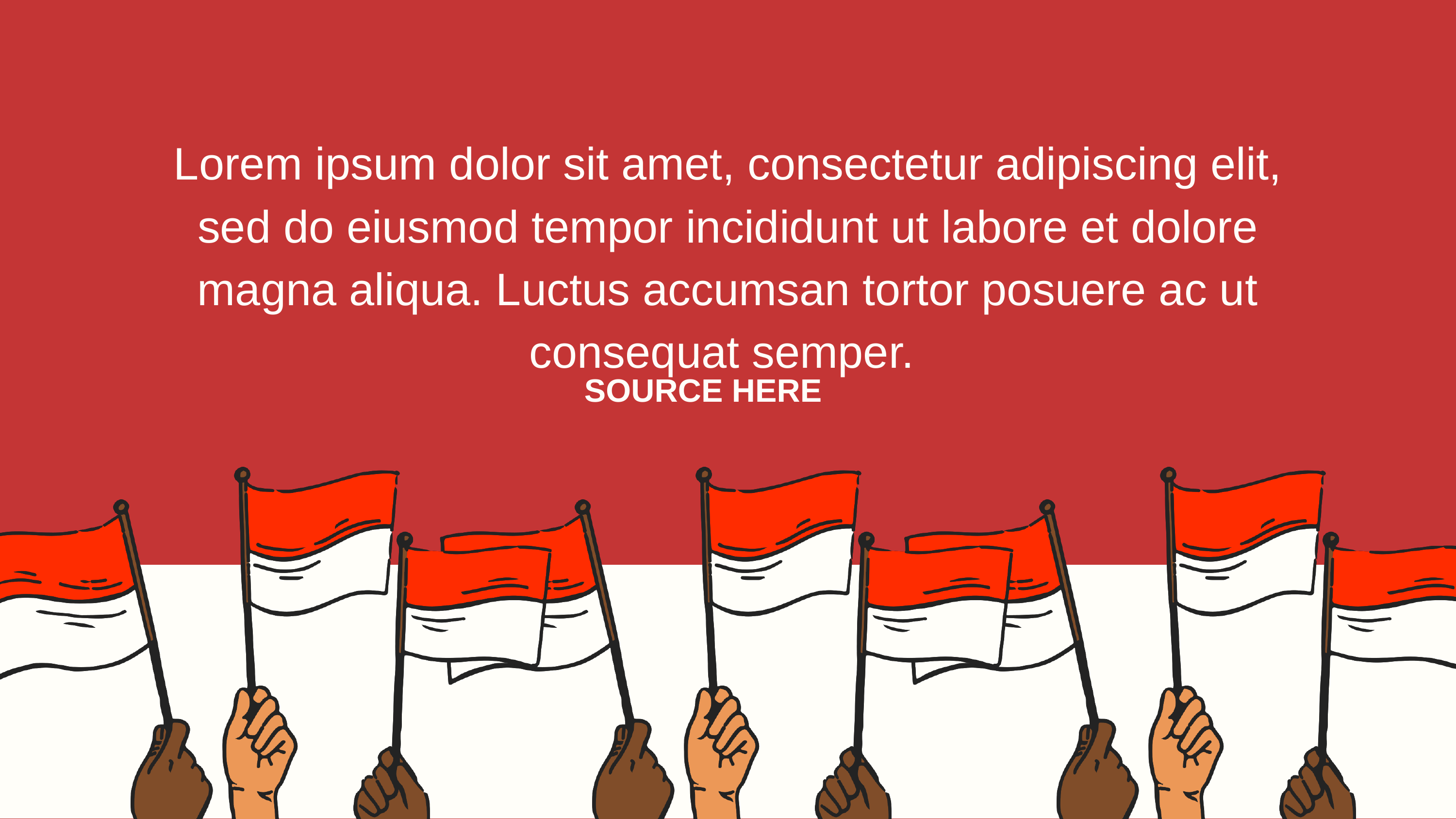

Lorem ipsum dolor sit amet, consectetur adipiscing elit, sed do eiusmod tempor incididunt ut labore et dolore magna aliqua. Luctus accumsan tortor posuere ac ut consequat semper.
SOURCE HERE